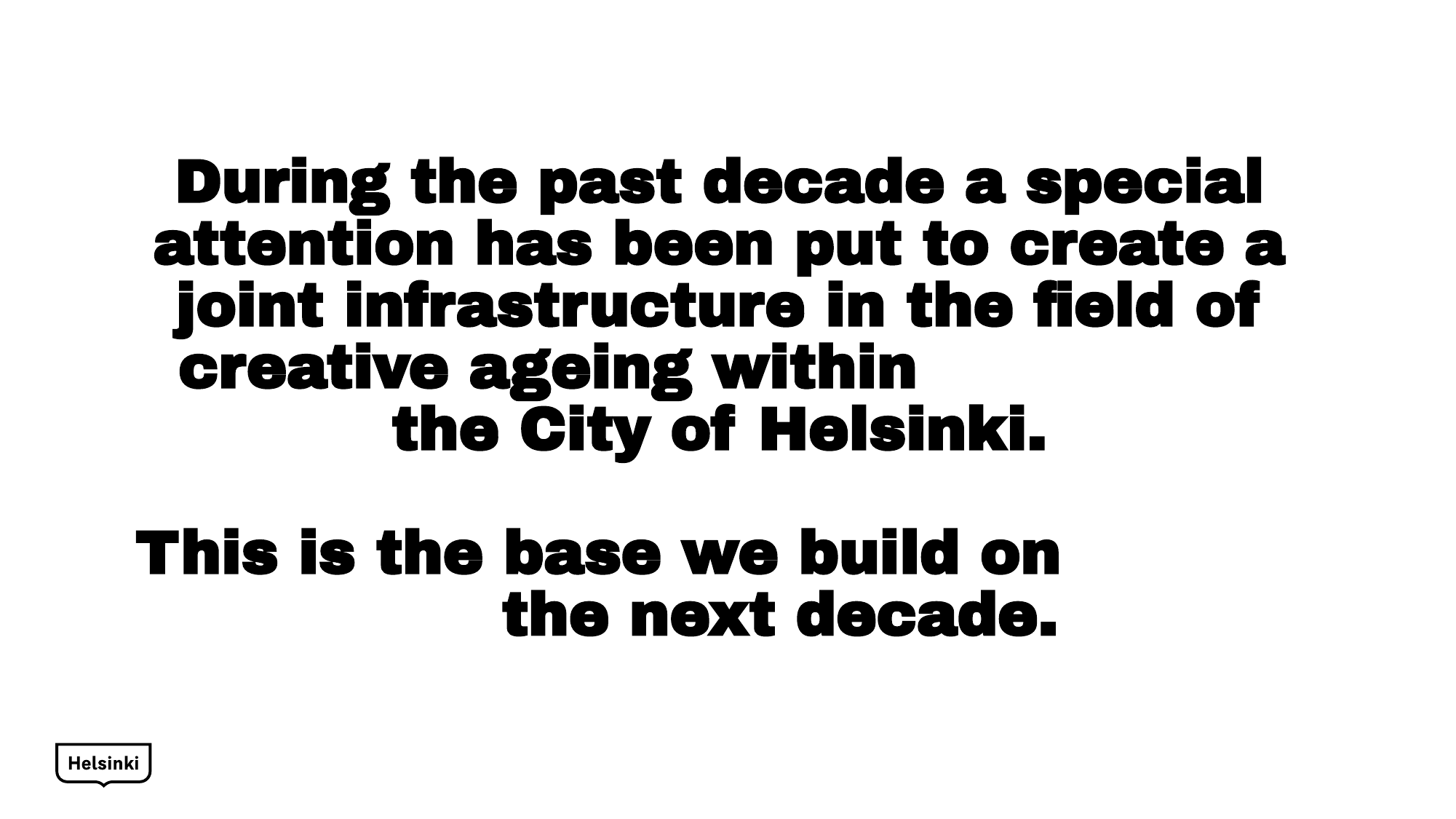

# During the past decade a special attention has been put to create a joint infrastructure in the field of creative ageing within                  the City of Helsinki. This is the base we build on                   the next decade.